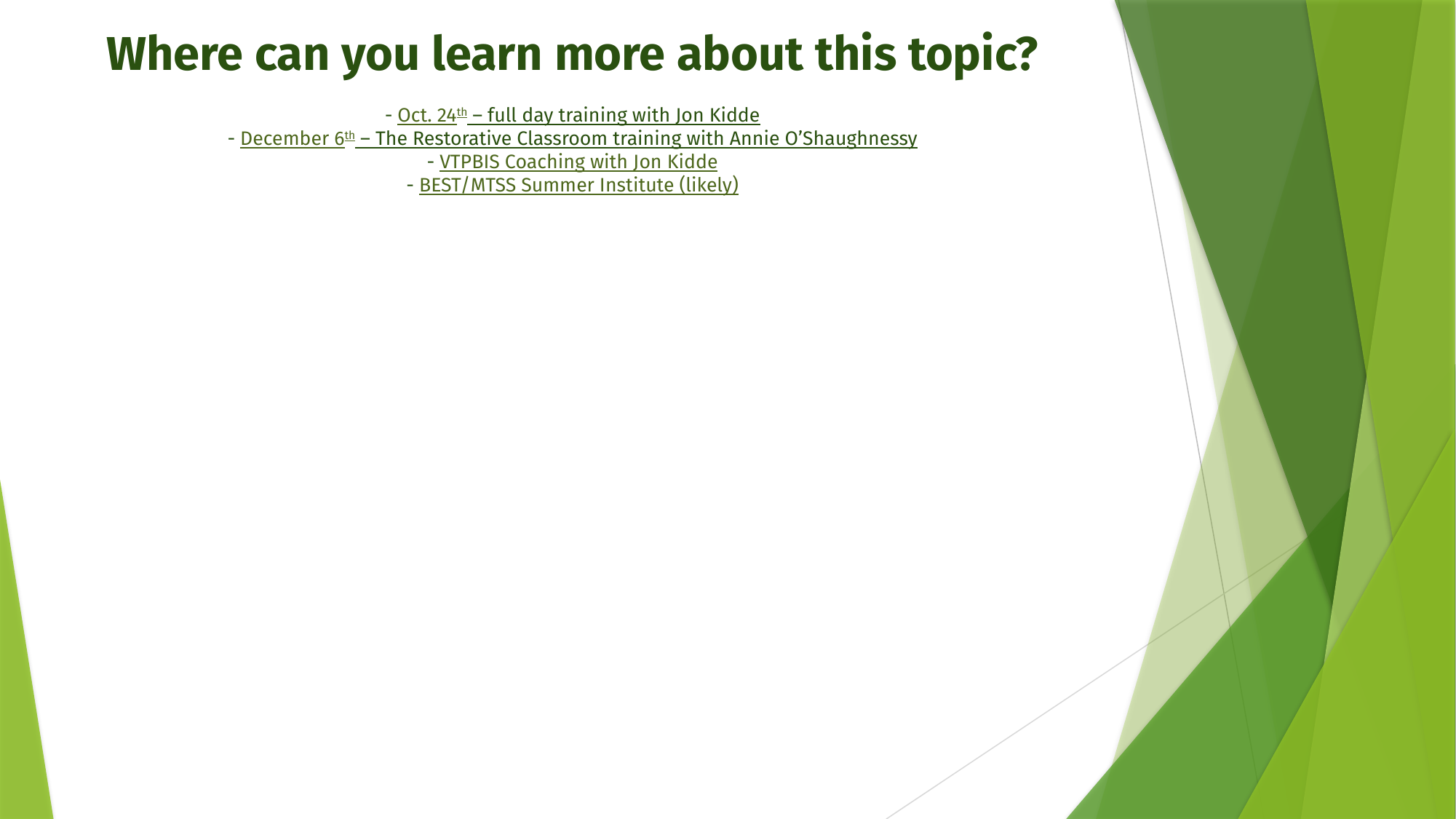

# Where can you learn more about this topic? - Oct. 24th – full day training with Jon Kidde - December 6th – The Restorative Classroom training with Annie O’Shaughnessy - VTPBIS Coaching with Jon Kidde - BEST/MTSS Summer Institute (likely)